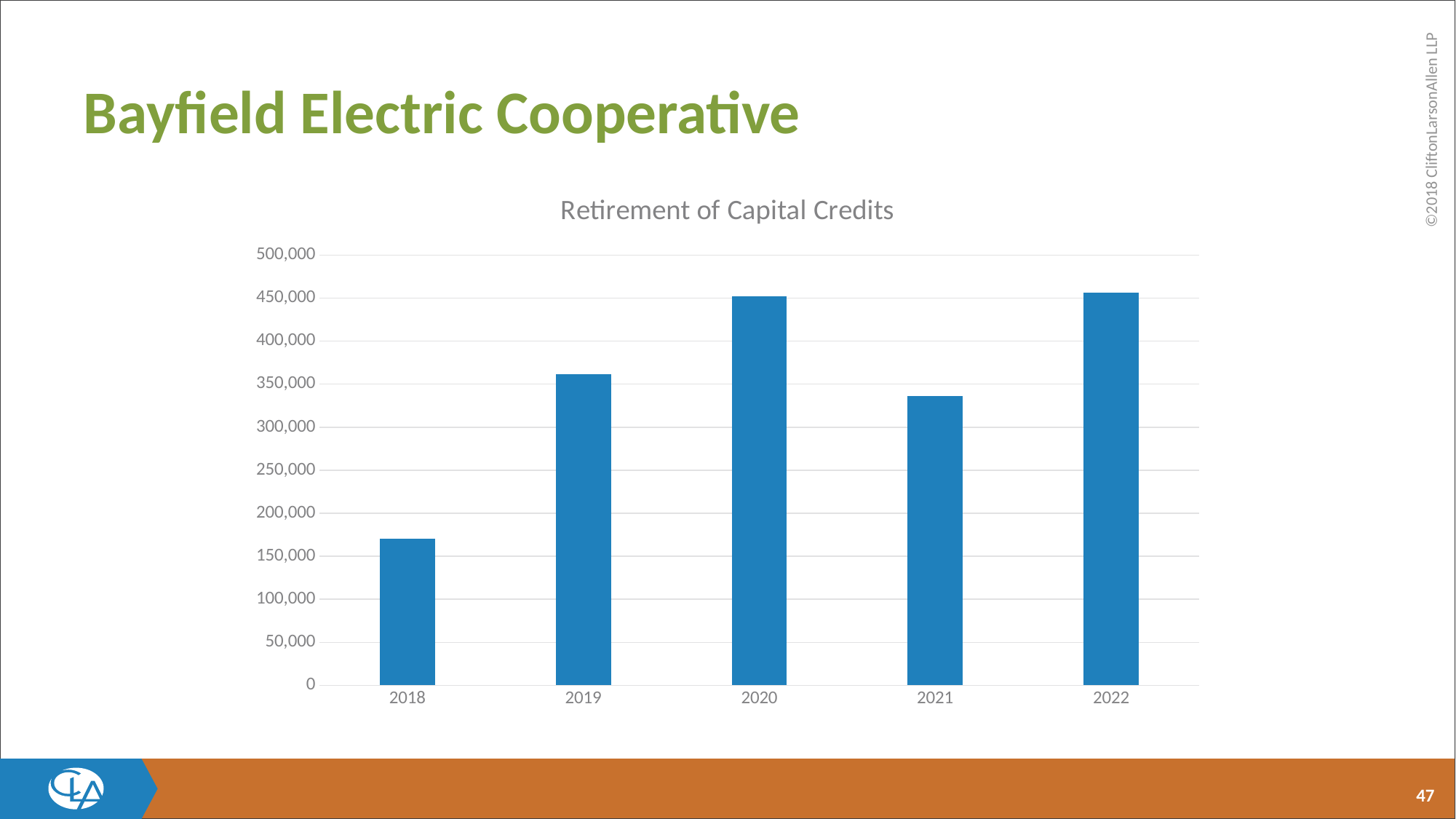

# Bayfield Electric Cooperative

### Chart:

| Category | Retirement of Capital Credits |
|---|---|
| 2018 | 170261.0 |
| 2019 | 361931.0 |
| 2020 | 451931.0 |
| 2021 | 336033.0 |
| 2022 | 456051.0 |
47